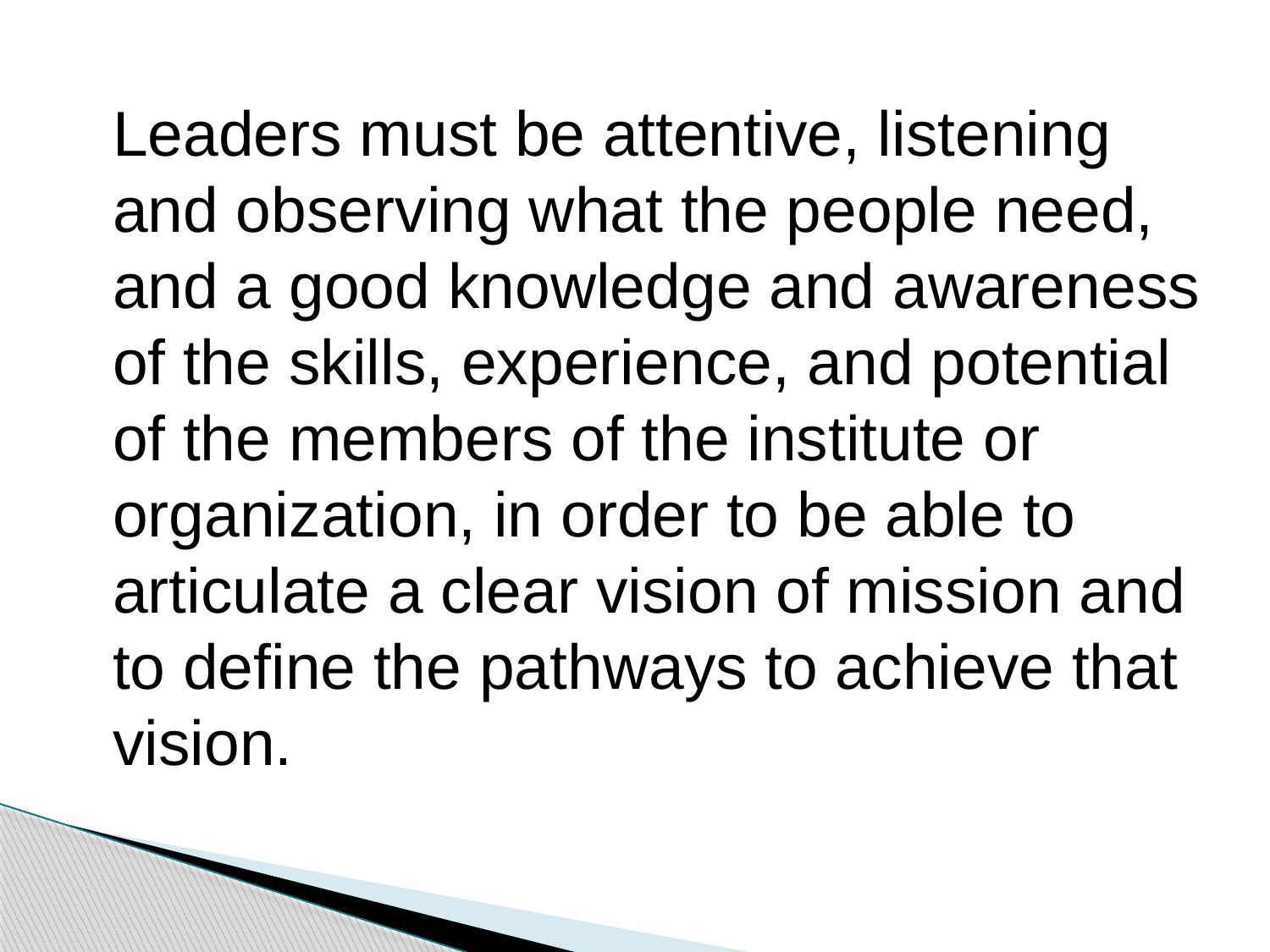

Leaders must be attentive, listening and observing what the people need, and a good knowledge and awareness of the skills, experience, and potential of the members of the institute or organization, in order to be able to articulate a clear vision of mission and to define the pathways to achieve that vision.